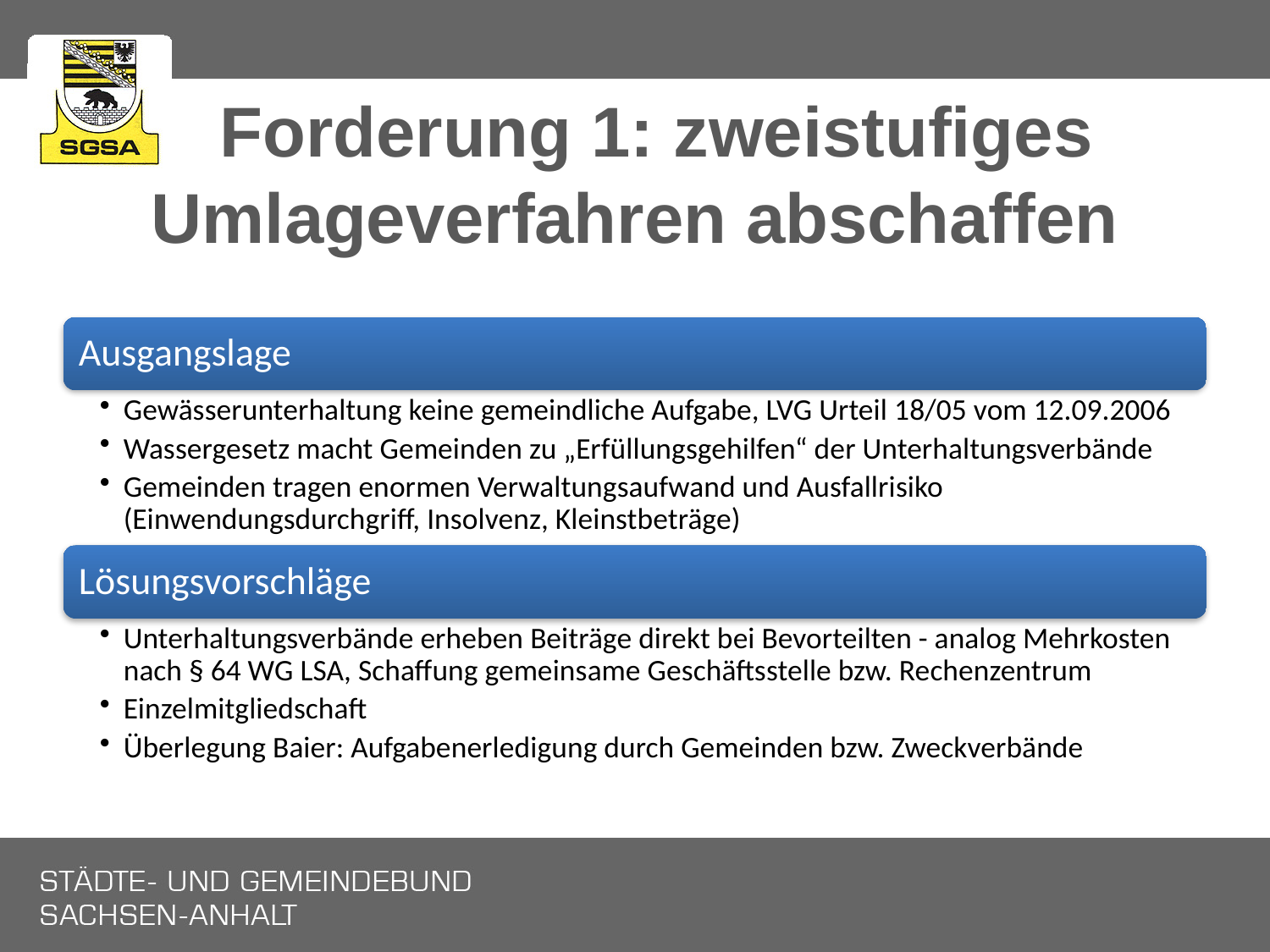

# Forderung 1: zweistufiges Umlageverfahren abschaffen
Ausgangslage
Gewässerunterhaltung keine gemeindliche Aufgabe, LVG Urteil 18/05 vom 12.09.2006
Wassergesetz macht Gemeinden zu „Erfüllungsgehilfen“ der Unterhaltungsverbände
Gemeinden tragen enormen Verwaltungsaufwand und Ausfallrisiko (Einwendungsdurchgriff, Insolvenz, Kleinstbeträge)
Lösungsvorschläge
Unterhaltungsverbände erheben Beiträge direkt bei Bevorteilten - analog Mehrkosten nach § 64 WG LSA, Schaffung gemeinsame Geschäftsstelle bzw. Rechenzentrum
Einzelmitgliedschaft
Überlegung Baier: Aufgabenerledigung durch Gemeinden bzw. Zweckverbände